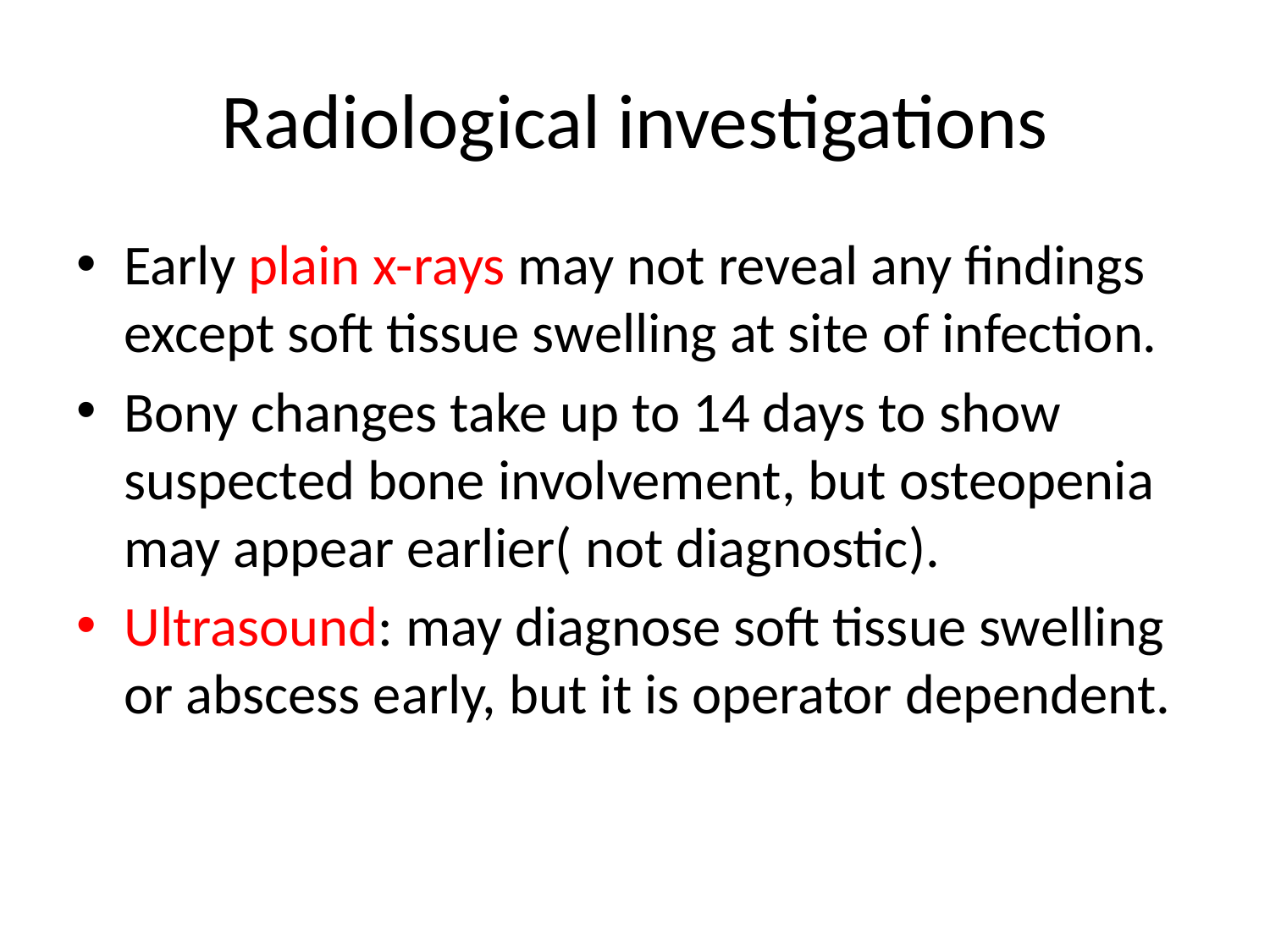

# Radiological investigations
Early plain x-rays may not reveal any findings except soft tissue swelling at site of infection.
Bony changes take up to 14 days to show suspected bone involvement, but osteopenia may appear earlier( not diagnostic).
Ultrasound: may diagnose soft tissue swelling or abscess early, but it is operator dependent.